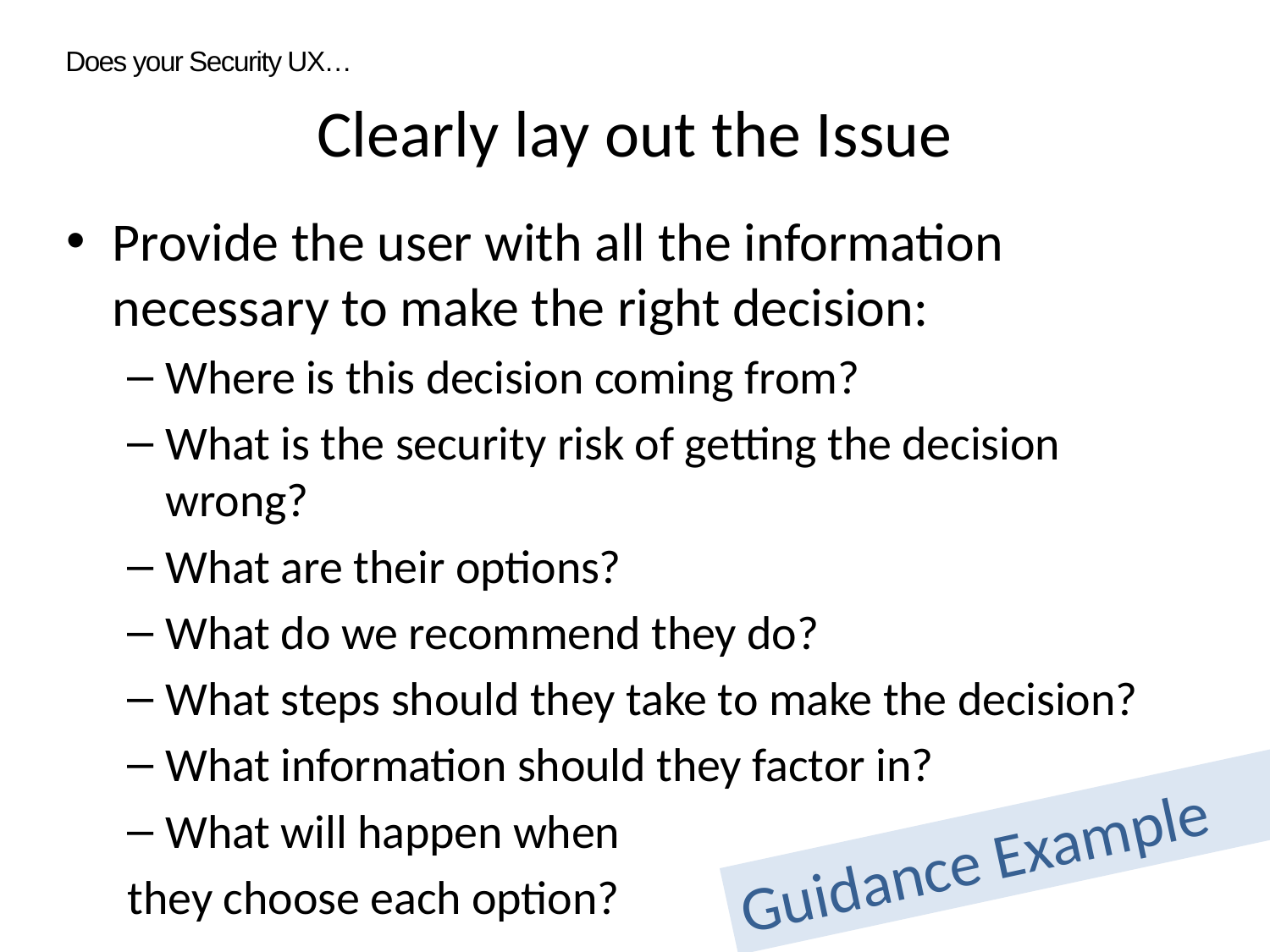

Does your Security UX…
# Clearly lay out the Issue
Provide the user with all the information necessary to make the right decision:
Where is this decision coming from?
What is the security risk of getting the decision wrong?
What are their options?
What do we recommend they do?
What steps should they take to make the decision?
What information should they factor in?
What will happen when
	they choose each option?

Guidance Example